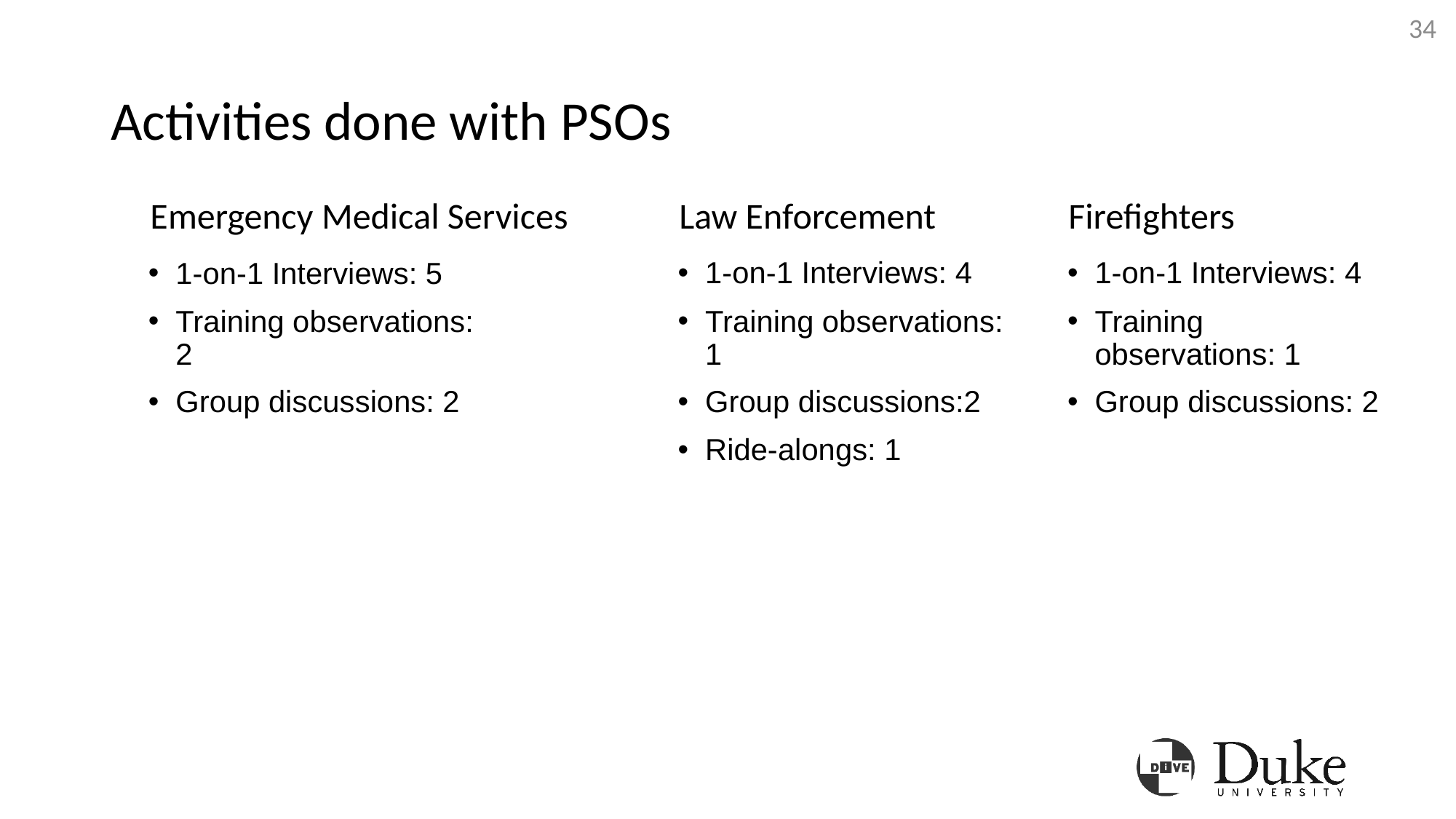

34
# Activities done with PSOs
Firefighters
Emergency Medical Services
Law Enforcement
1-on-1 Interviews: 4
Training observations: 1
Group discussions:2
Ride-alongs: 1

1-on-1 Interviews: 4
Training observations: 1
Group discussions: 2
1-on-1 Interviews: 5
Training observations: 2
Group discussions: 2